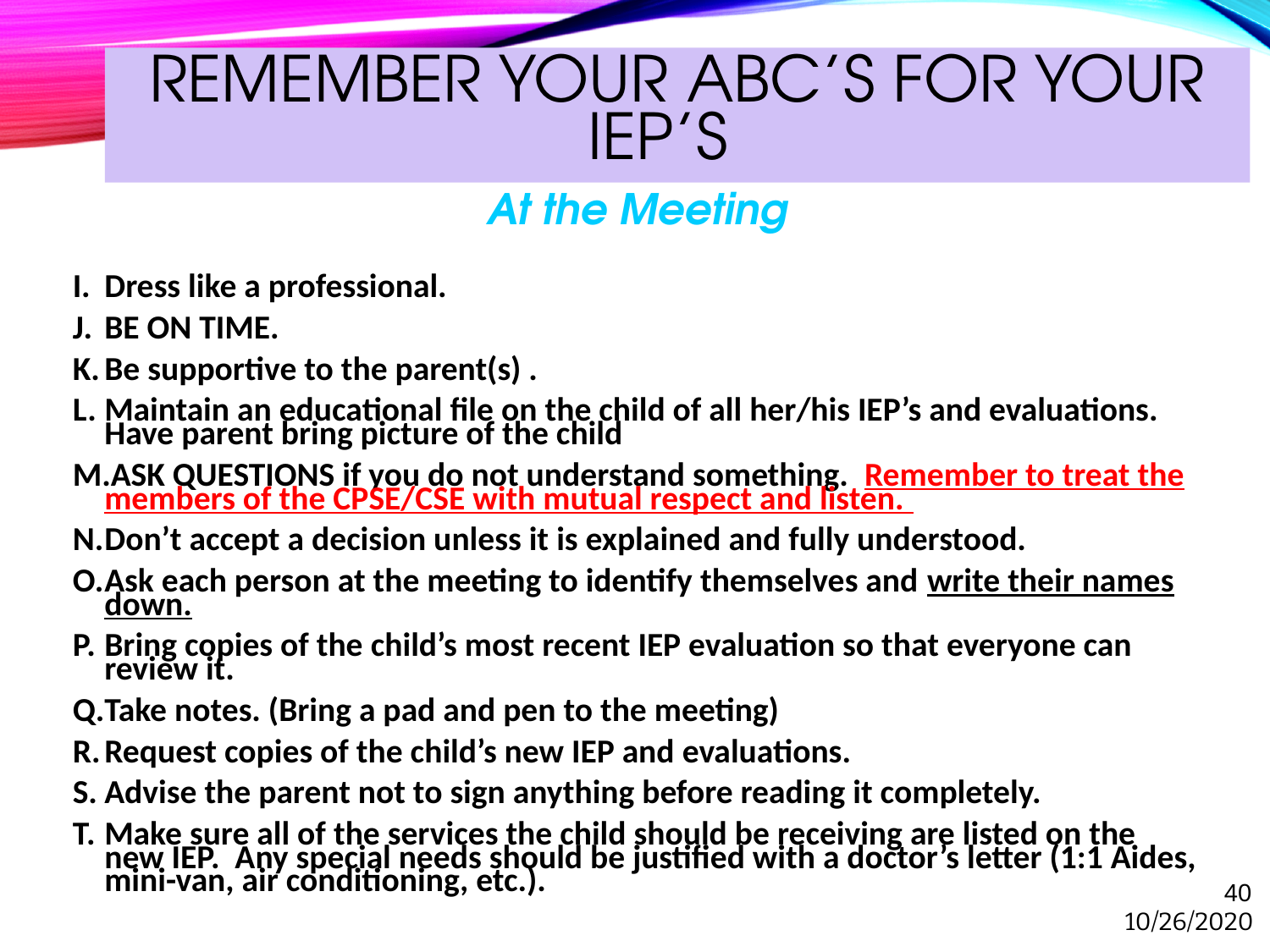

Remember your ABC’S for Your IEP’S
At the Meeting

Dress like a professional.
BE ON TIME.
Be supportive to the parent(s) .
Maintain an educational file on the child of all her/his IEP’s and evaluations.  Have parent bring picture of the child
ASK QUESTIONS if you do not understand something.  Remember to treat the members of the CPSE/CSE with mutual respect and listen.
Don’t accept a decision unless it is explained and fully understood.
Ask each person at the meeting to identify themselves and write their names down.
Bring copies of the child’s most recent IEP evaluation so that everyone can review it.
Take notes. (Bring a pad and pen to the meeting)
Request copies of the child’s new IEP and evaluations.
Advise the parent not to sign anything before reading it completely.
Make sure all of the services the child should be receiving are listed on the new IEP.  Any special needs should be justified with a doctor’s letter (1:1 Aides, mini-van, air conditioning, etc.).
40
10/26/2020